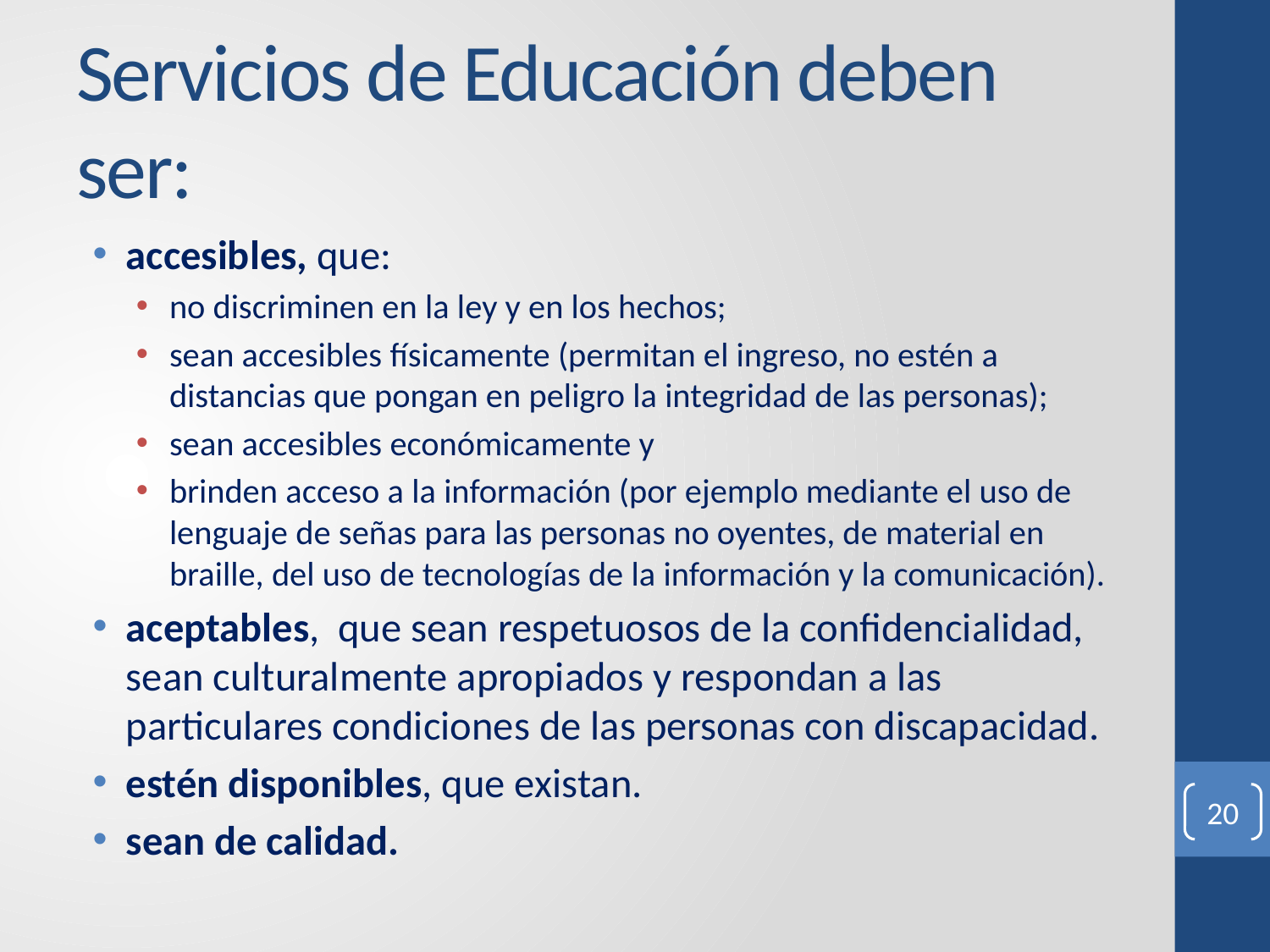

# Servicios de Educación deben ser:
accesibles, que:
no discriminen en la ley y en los hechos;
sean accesibles físicamente (permitan el ingreso, no estén a distancias que pongan en peligro la integridad de las personas);
sean accesibles económicamente y
brinden acceso a la información (por ejemplo mediante el uso de lenguaje de señas para las personas no oyentes, de material en braille, del uso de tecnologías de la información y la comunicación).
aceptables,  que sean respetuosos de la confidencialidad, sean culturalmente apropiados y respondan a las particulares condiciones de las personas con discapacidad.
estén disponibles, que existan.
sean de calidad.

20